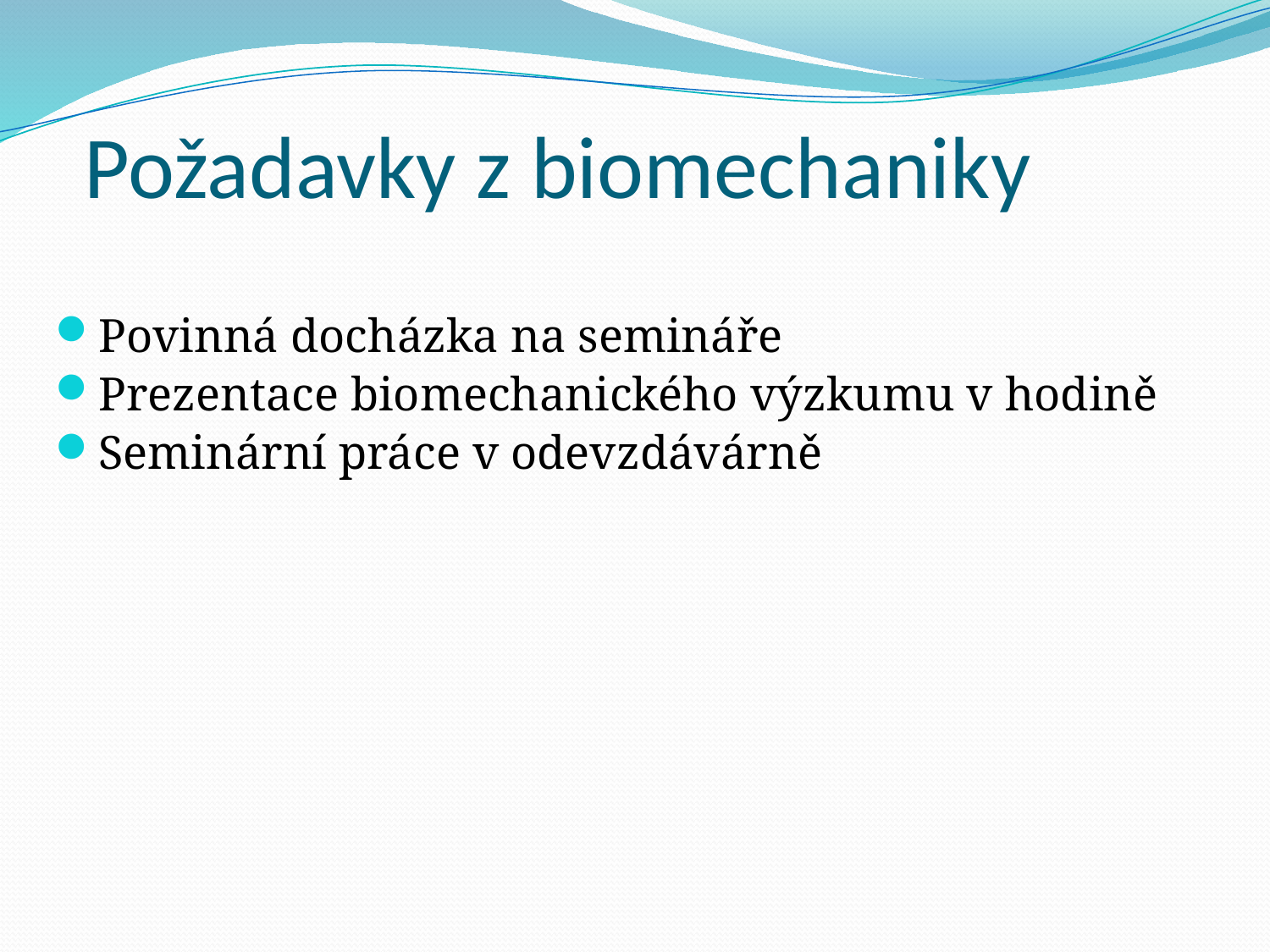

Požadavky z biomechaniky
Povinná docházka na semináře
Prezentace biomechanického výzkumu v hodině
Seminární práce v odevzdávárně